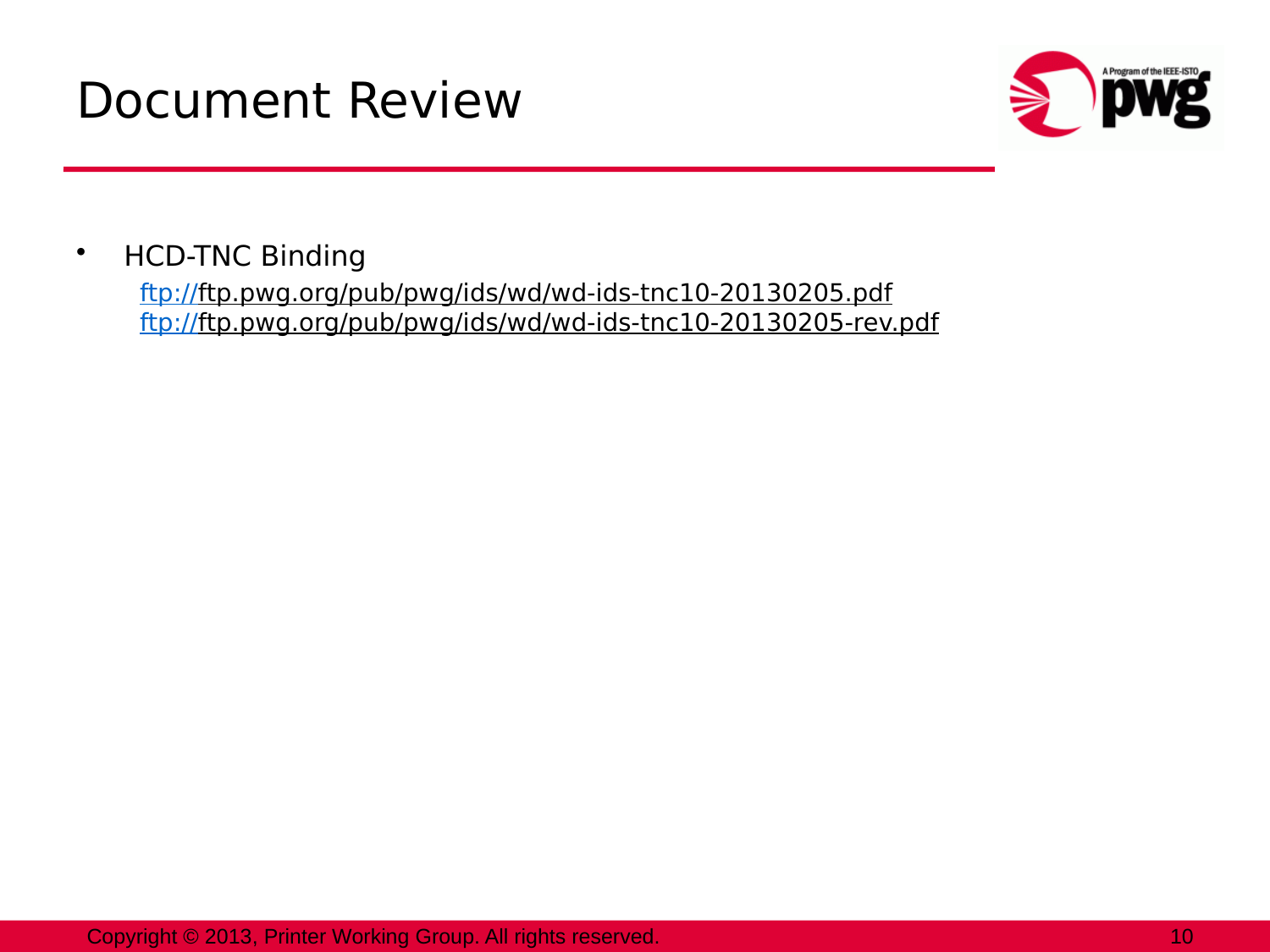

# Document Review

HCD-TNC Binding
ftp://ftp.pwg.org/pub/pwg/ids/wd/wd-ids-tnc10-20130205.pdf
ftp://ftp.pwg.org/pub/pwg/ids/wd/wd-ids-tnc10-20130205-rev.pdf

Copyright © 2013, Printer Working Group. All rights reserved.
10